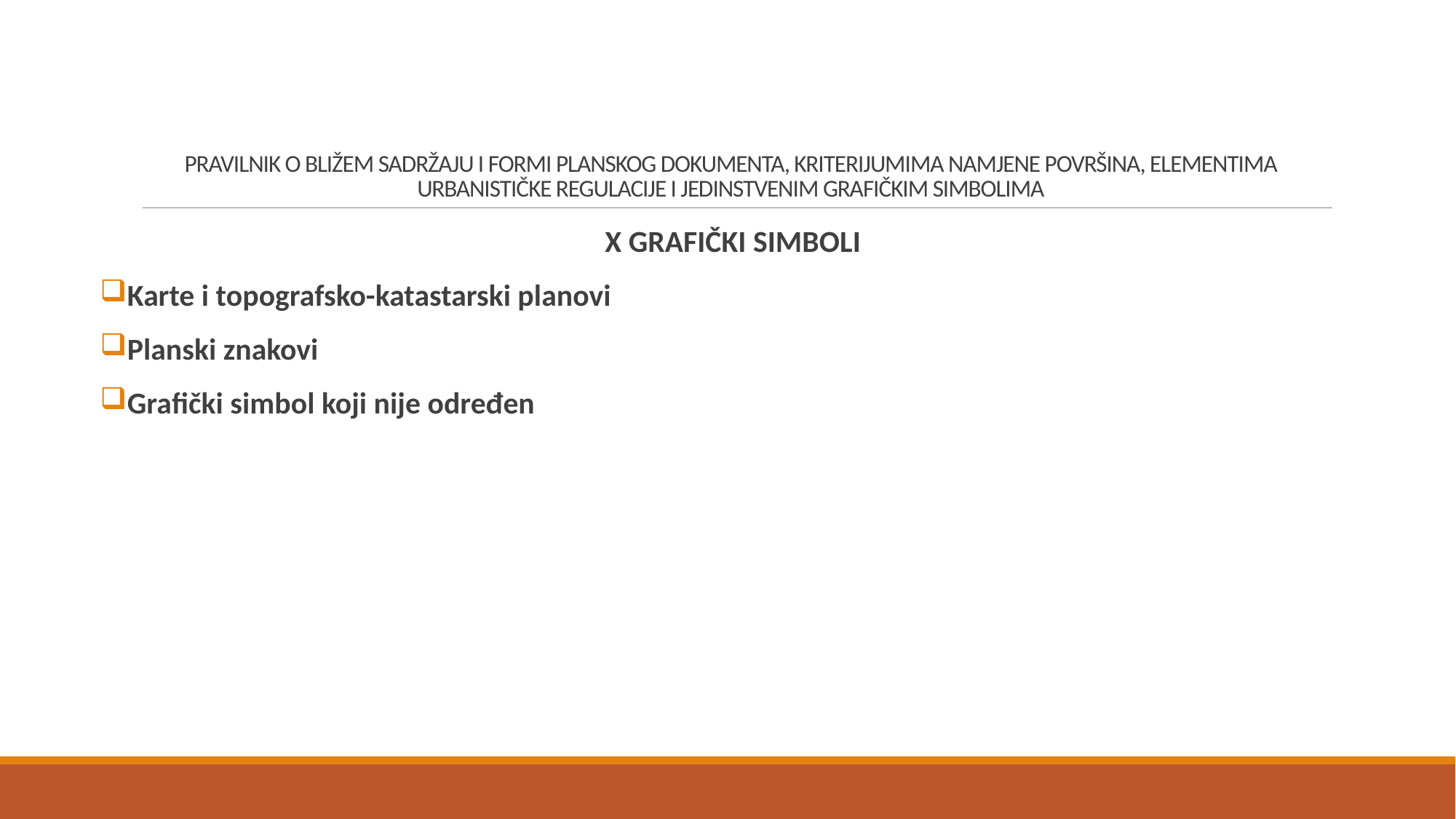

# PRAVILNIK O BLIŽEM SADRŽAJU I FORMI PLANSKOG DOKUMENTA, KRITERIJUMIMA NAMJENE POVRŠINA, ELEMENTIMA URBANISTIČKE REGULACIJE I JEDINSTVENIM GRAFIČKIM SIMBOLIMA
X GRAFIČKI SIMBOLI
Karte i topografsko-katastarski planovi
Planski znakovi
Grafički simbol koji nije određen